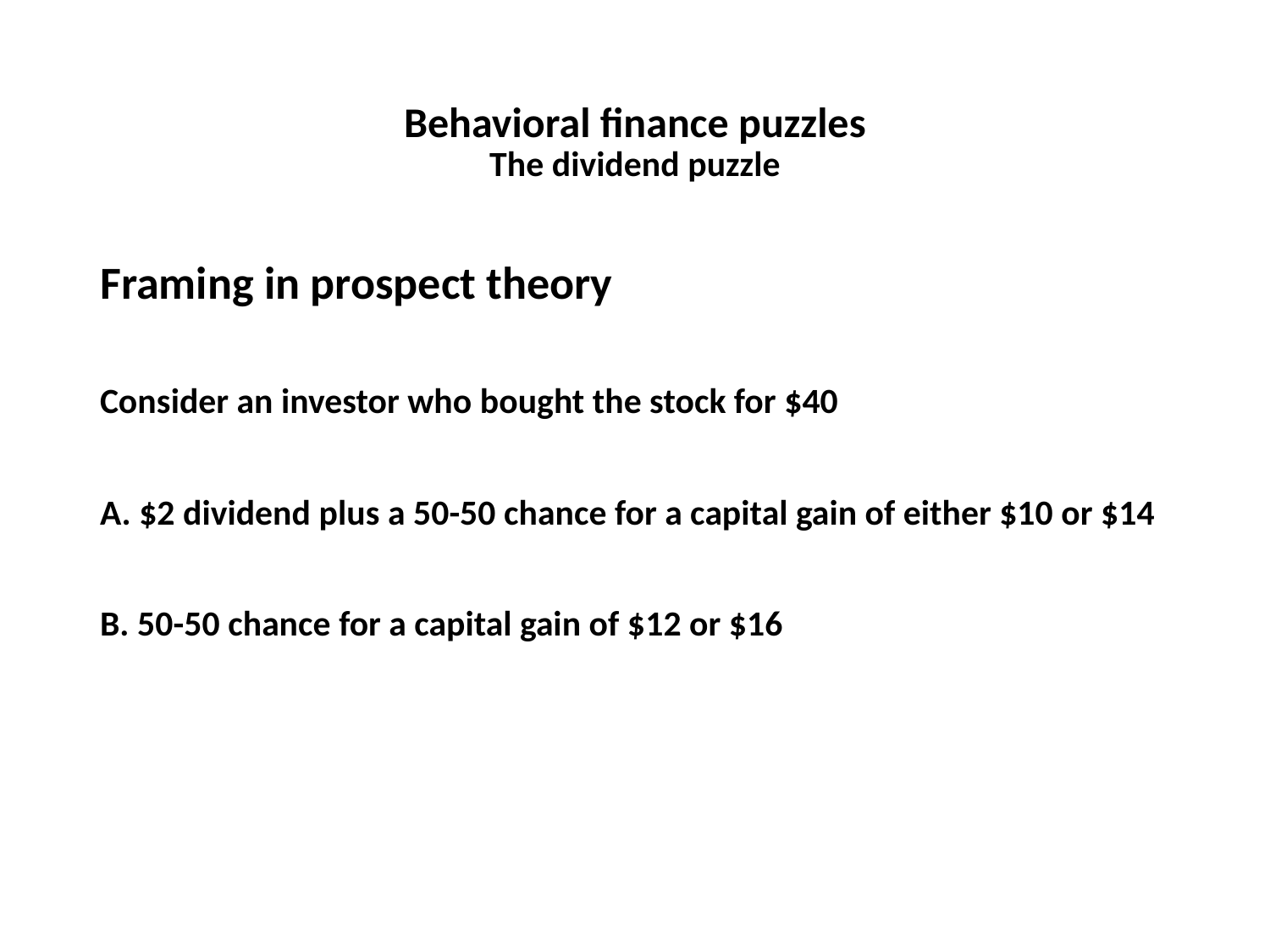

# Behavioral finance puzzles The dividend puzzle
Framing in prospect theory

Consider an investor who bought the stock for $40

A. $2 dividend plus a 50-50 chance for a capital gain of either $10 or $14

B. 50-50 chance for a capital gain of $12 or $16